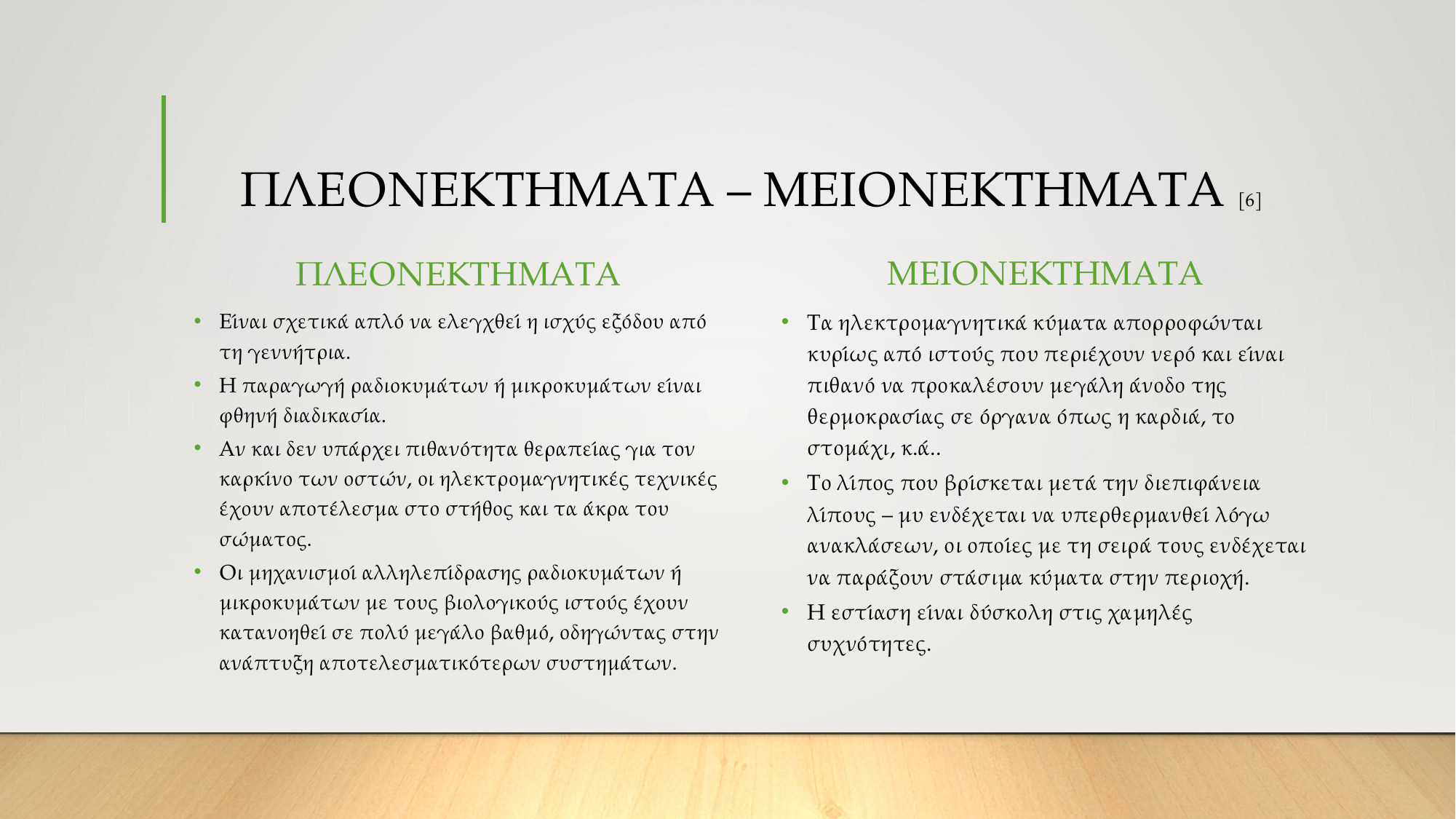

# ΠΛΕΟΝΕΚΤΗΜΑΤΑ – ΜΕΙΟΝΕΚΤΗΜΑΤΑ [6]
ΠΛΕΟΝΕΚΤΗΜΑΤΑ
ΜΕΙΟΝΕΚΤΗΜΑΤΑ
Είναι σχετικά απλό να ελεγχθεί η ισχύς εξόδου από τη γεννήτρια.
Η παραγωγή ραδιοκυμάτων ή μικροκυμάτων είναι φθηνή διαδικασία.
Αν και δεν υπάρχει πιθανότητα θεραπείας για τον καρκίνο των οστών, οι ηλεκτρομαγνητικές τεχνικές έχουν αποτέλεσμα στο στήθος και τα άκρα του σώματος.
Οι μηχανισμοί αλληλεπίδρασης ραδιοκυμάτων ή μικροκυμάτων με τους βιολογικούς ιστούς έχουν κατανοηθεί σε πολύ μεγάλο βαθμό, οδηγώντας στην ανάπτυξη αποτελεσματικότερων συστημάτων.

Τα ηλεκτρομαγνητικά κύματα απορροφώνται κυρίως από ιστούς που περιέχουν νερό και είναι πιθανό να προκαλέσουν μεγάλη άνοδο της θερμοκρασίας σε όργανα όπως η καρδιά, το στομάχι, κ.ά..
Το λίπος που βρίσκεται μετά την διεπιφάνεια λίπους – μυ ενδέχεται να υπερθερμανθεί λόγω ανακλάσεων, οι οποίες με τη σειρά τους ενδέχεται να παράξουν στάσιμα κύματα στην περιοχή.
Η εστίαση είναι δύσκολη στις χαμηλές συχνότητες.